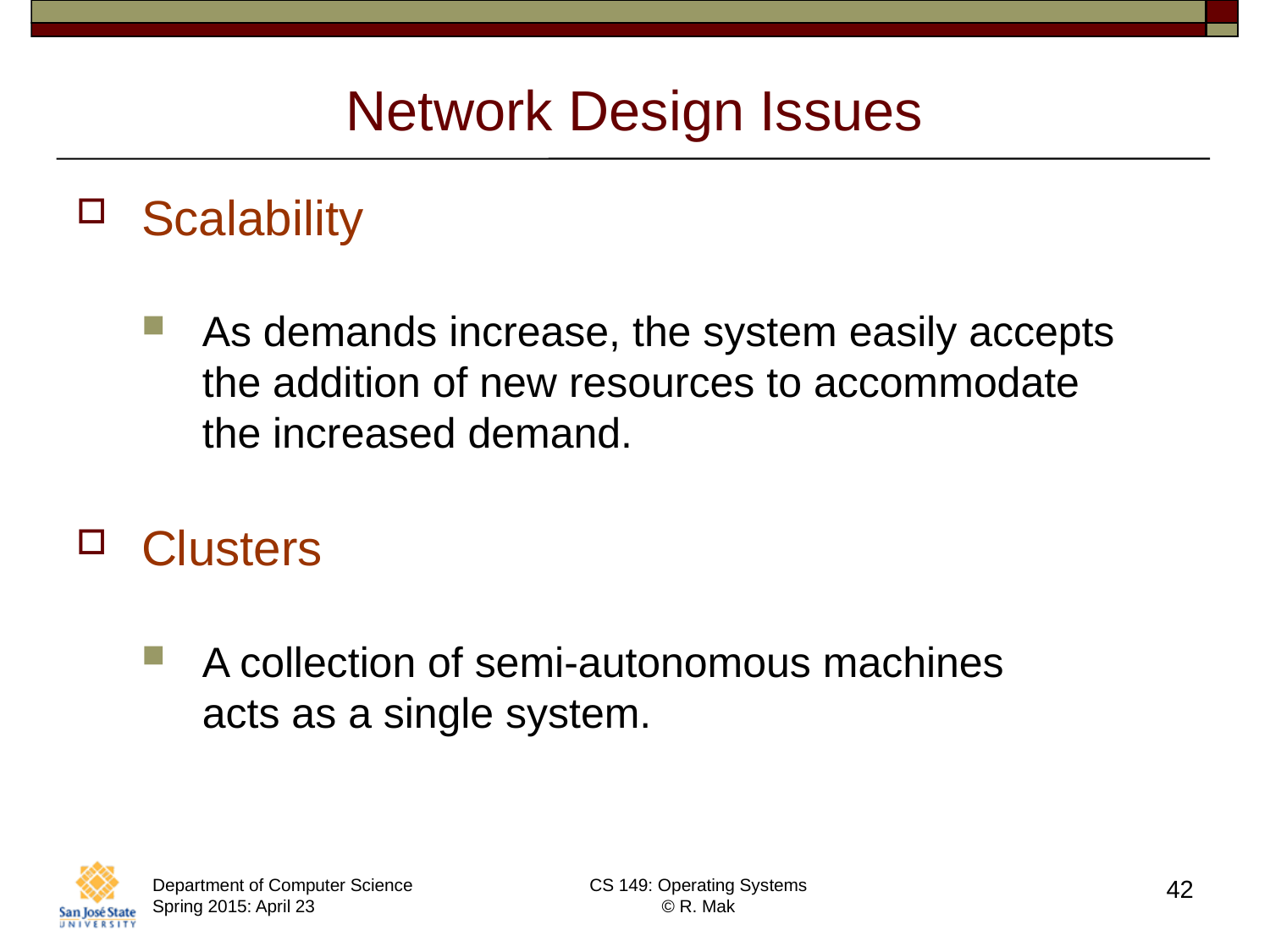

# Network Design Issues
Scalability

As demands increase, the system easily accepts
the addition of new resources to accommodate
the increased demand.

Clusters

A collection of semi-autonomous machines
acts as a single system.
Department of Computer Science Spring 2015: April 23
CS 149: Operating Systems
© R. Mak
42